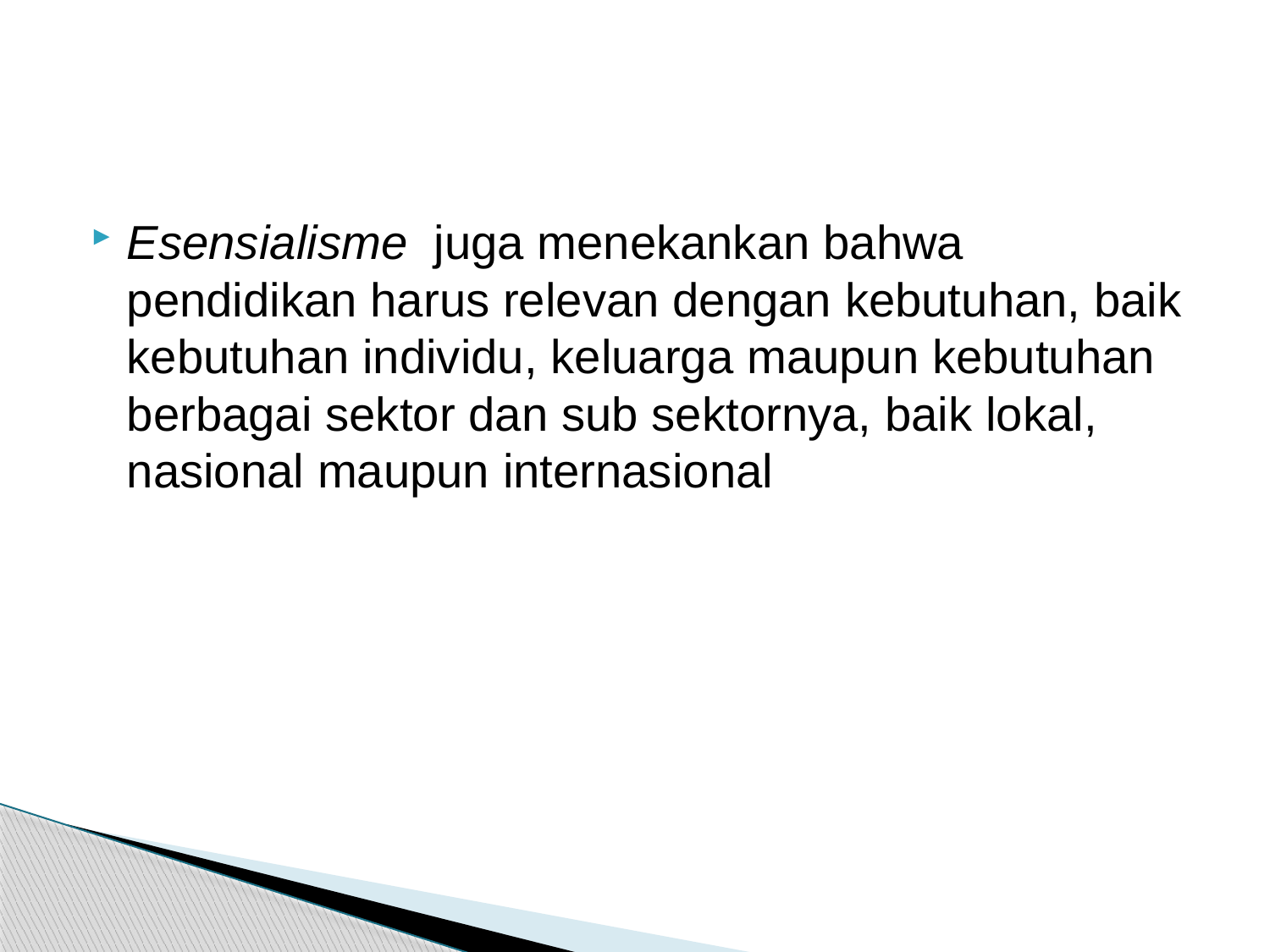

#
Esensialisme  juga menekankan bahwa  pendidikan harus relevan dengan kebutuhan, baik kebutuhan individu, keluarga maupun kebutuhan berbagai sektor dan sub sektornya, baik lokal, nasional maupun internasional